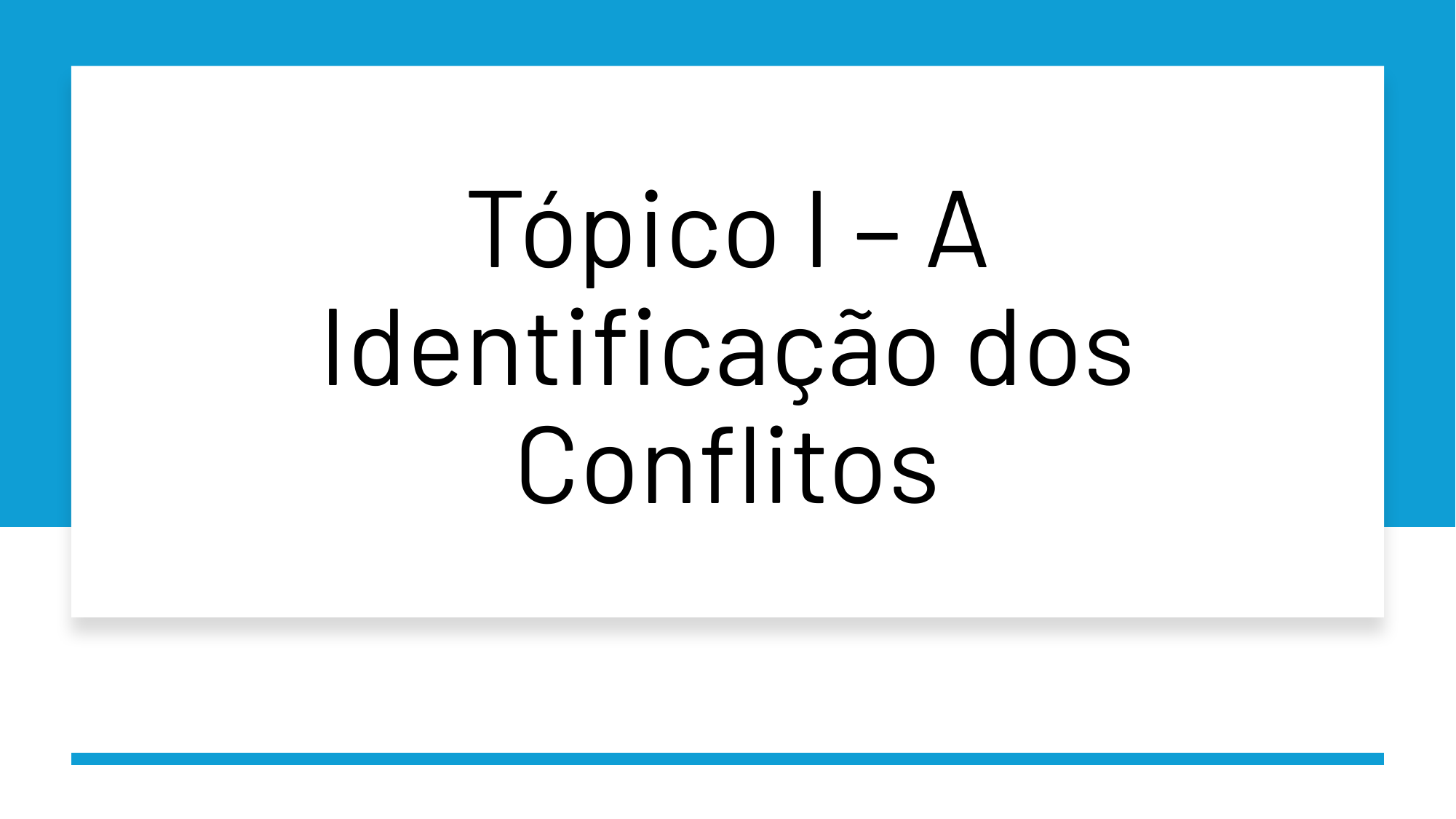

# Tópico I – A Identificação dos Conflitos